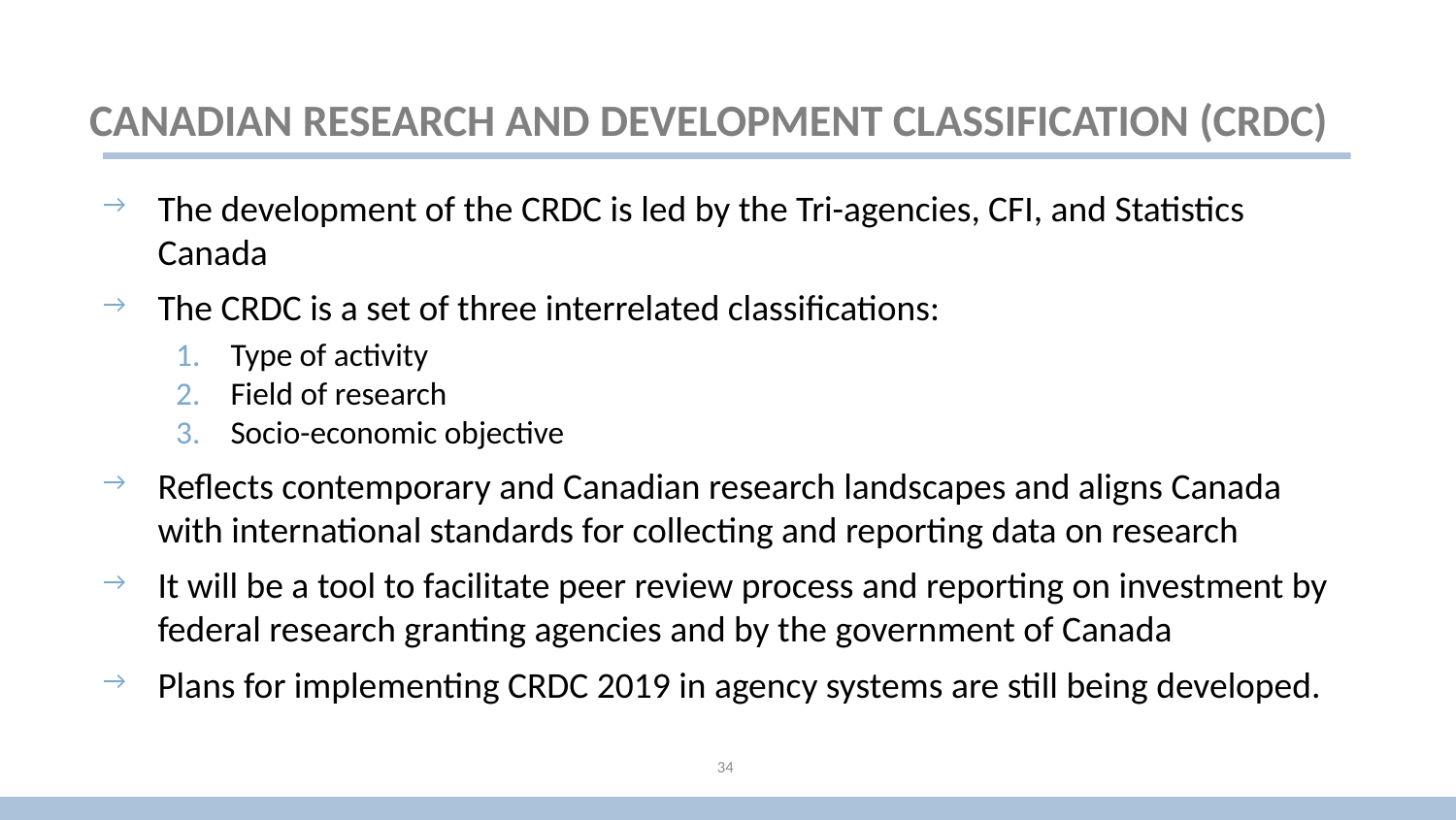

# Canadian Research and Development Classification (CRDC)
The development of the CRDC is led by the Tri-agencies, CFI, and Statistics Canada
The CRDC is a set of three interrelated classifications:
Type of activity
Field of research
Socio-economic objective
Reflects contemporary and Canadian research landscapes and aligns Canada with international standards for collecting and reporting data on research
It will be a tool to facilitate peer review process and reporting on investment by federal research granting agencies and by the government of Canada
Plans for implementing CRDC 2019 in agency systems are still being developed.

34